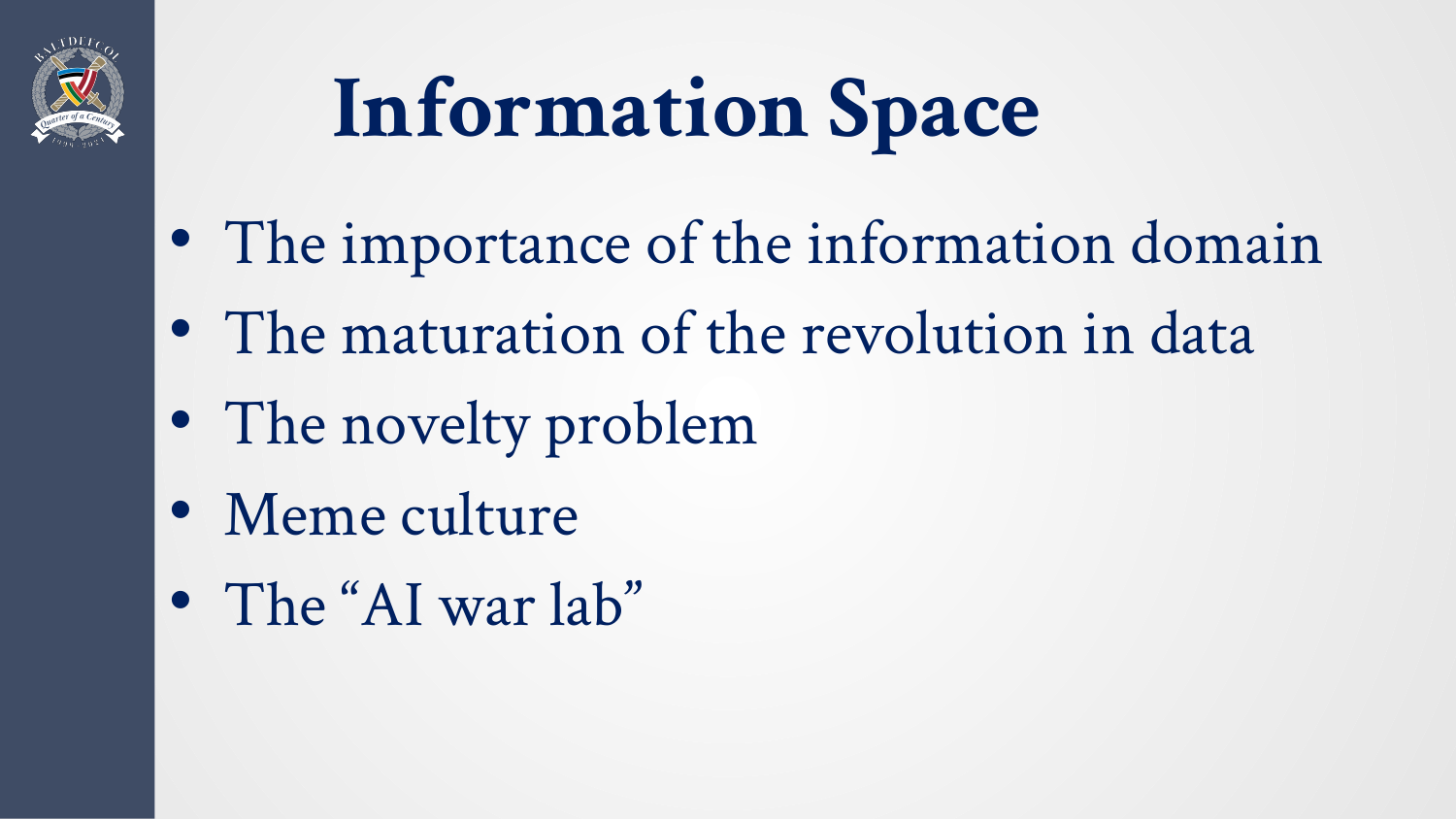

# Information Space
The importance of the information domain
The maturation of the revolution in data
The novelty problem
Meme culture
The “AI war lab”